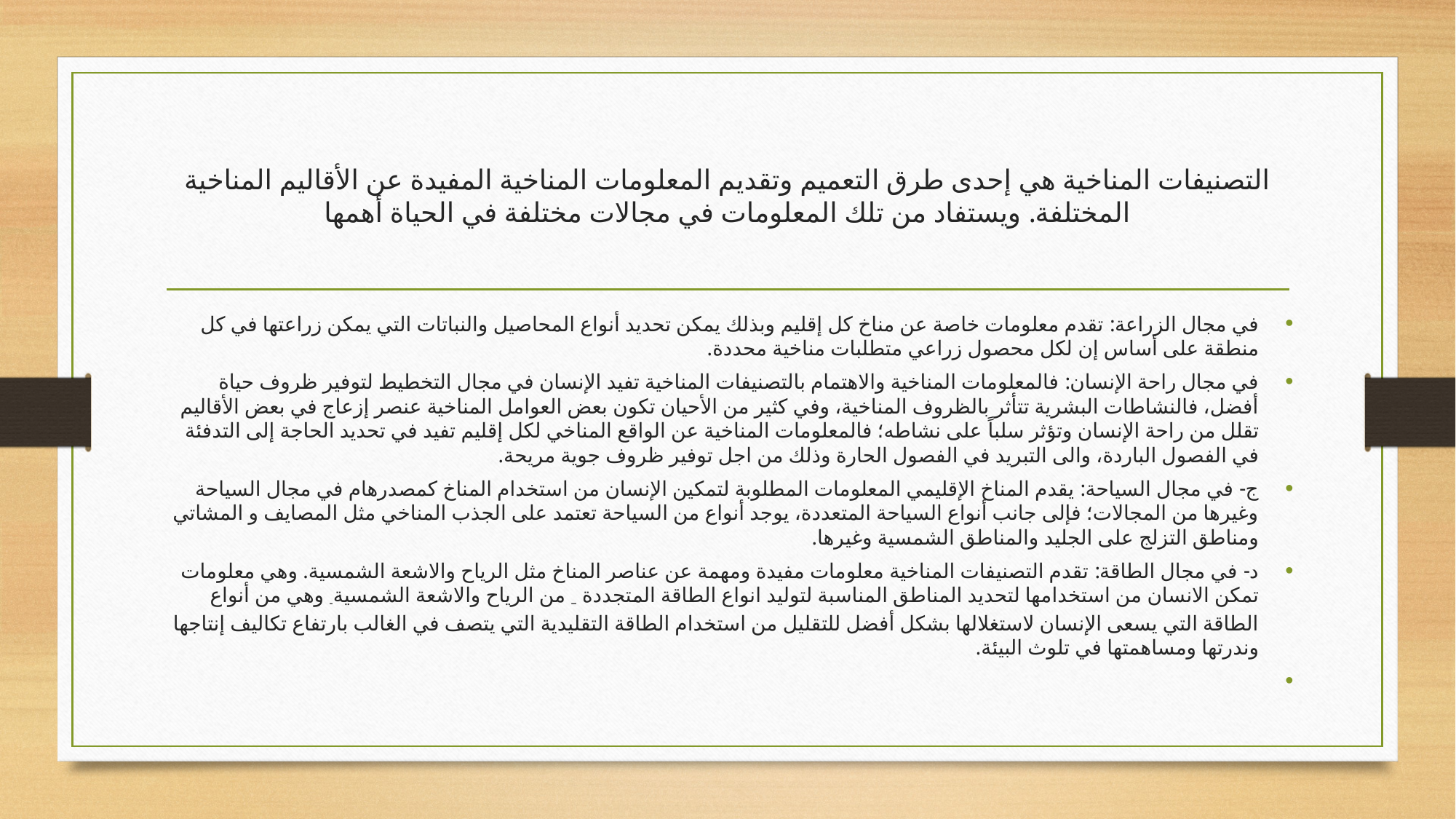

# التصنيفات المناخية هي إحدى طرق التعميم وتقديم المعلومات المناخية المفيدة عن الأقاليم المناخية المختلفة. ويستفاد من تلك المعلومات في مجالات مختلفة في الحياة أهمها
في مجال الزراعة: تقدم معلومات خاصة عن مناخ كل إقليم وبذلك يمكن تحديد أنواع المحاصيل والنباتات التي يمكن زراعتها في كل منطقة على أساس إن لكل محصول زراعي متطلبات مناخية محددة.
في مجال راحة الإنسان: فالمعلومات المناخية والاهتمام بالتصنيفات المناخية تفيد الإنسان في مجال التخطيط لتوفير ظروف حياة أفضل، فالنشاطات البشرية تتأثر بالظروف المناخية، وفي كثير من الأحيان تكون بعض العوامل المناخية عنصر إزعاج في بعض الأقاليم تقلل من راحة الإنسان وتؤثر سلباً على نشاطه؛ فالمعلومات المناخية عن الواقع المناخي لكل إقليم تفيد في تحديد الحاجة إلى التدفئة في الفصول الباردة، والى التبريد في الفصول الحارة وذلك من اجل توفير ظروف جوية مريحة.
ج- في مجال السياحة: يقدم المناخ الإقليمي المعلومات المطلوبة لتمكين الإنسان من استخدام المناخ كمصدرهام في مجال السياحة وغيرها من المجالات؛ فإلى جانب أنواع السياحة المتعددة، يوجد أنواع من السياحة تعتمد على الجذب المناخي مثل المصايف و المشاتي ومناطق التزلج على الجليد والمناطق الشمسية وغيرها.
د- في مجال الطاقة: تقدم التصنيفات المناخية معلومات مفيدة ومهمة عن عناصر المناخ مثل الرياح والاشعة الشمسية. وهي معلومات تمكن الانسان من استخدامها لتحديد المناطق المناسبة لتوليد انواع الطاقة المتجددة – من الرياح والاشعة الشمسية- وهي من أنواع الطاقة التي يسعى الإنسان لاستغلالها بشكل أفضل للتقليل من استخدام الطاقة التقليدية التي يتصف في الغالب بارتفاع تكاليف إنتاجها وندرتها ومساهمتها في تلوث البيئة.